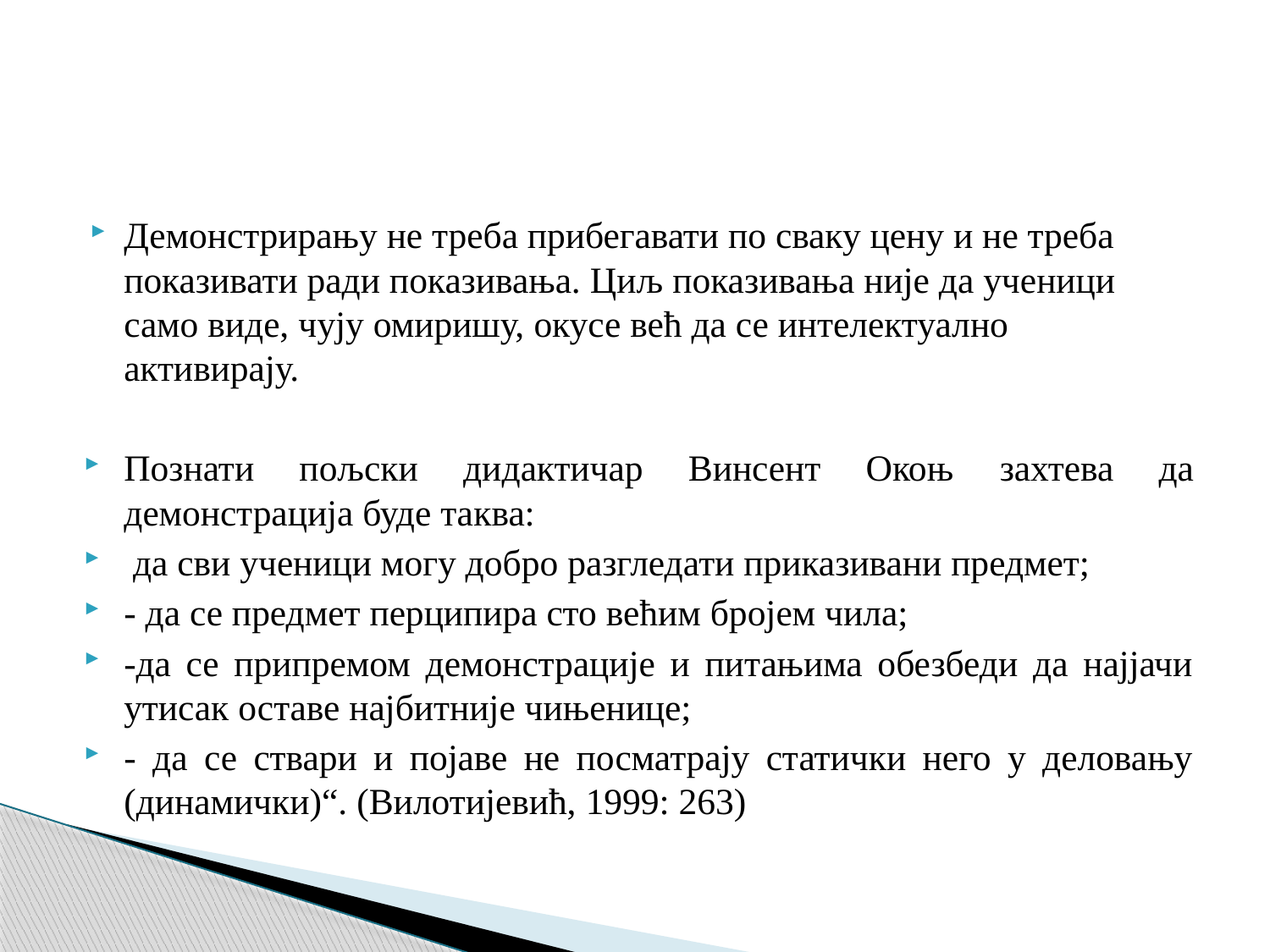

#
Демонстрирању не треба прибегавати по сваку цену и не треба показивати ради показивања. Циљ показивања није да ученици само виде, чују омиришу, окусе већ да се интелектуално активирају.

Познати пољски дидактичар Винсент Окоњ захтева да демонстрација буде таква:
 да сви ученици могу добро разгледати приказивани предмет;
- да се предмет перципира сто већим бројем чила;
-да се припремом демонстрације и питањима обезбеди да најјачи утисак оставе најбитније чињенице;
- да се ствари и појаве не посматрају статички него у деловању (динамички)“. (Вилотијевић, 1999: 263)